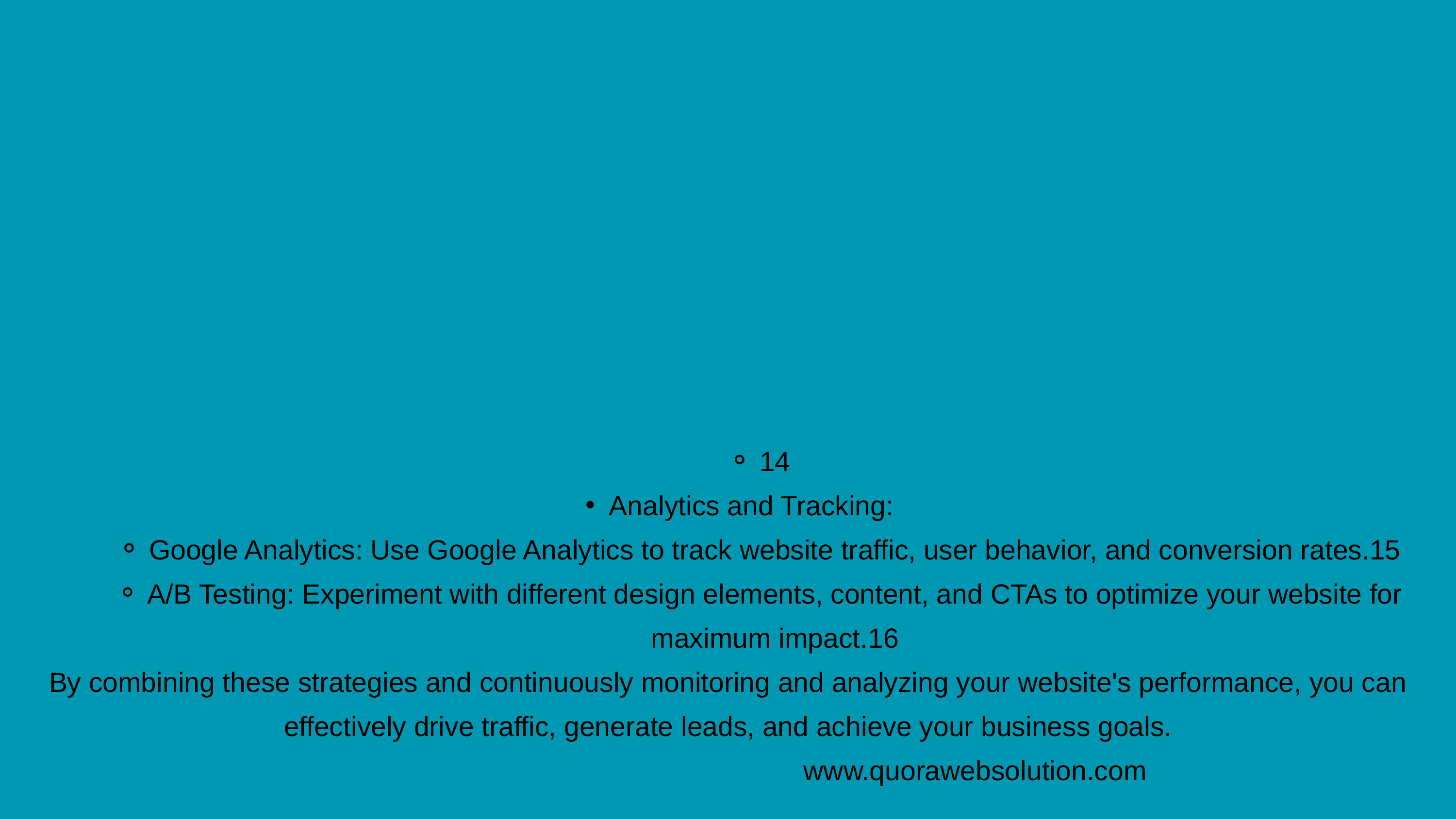

14
Analytics and Tracking:
Google Analytics: Use Google Analytics to track website traffic, user behavior, and conversion rates.15
A/B Testing: Experiment with different design elements, content, and CTAs to optimize your website for maximum impact.16
By combining these strategies and continuously monitoring and analyzing your website's performance, you can effectively drive traffic, generate leads, and achieve your business goals.
www.quorawebsolution.com